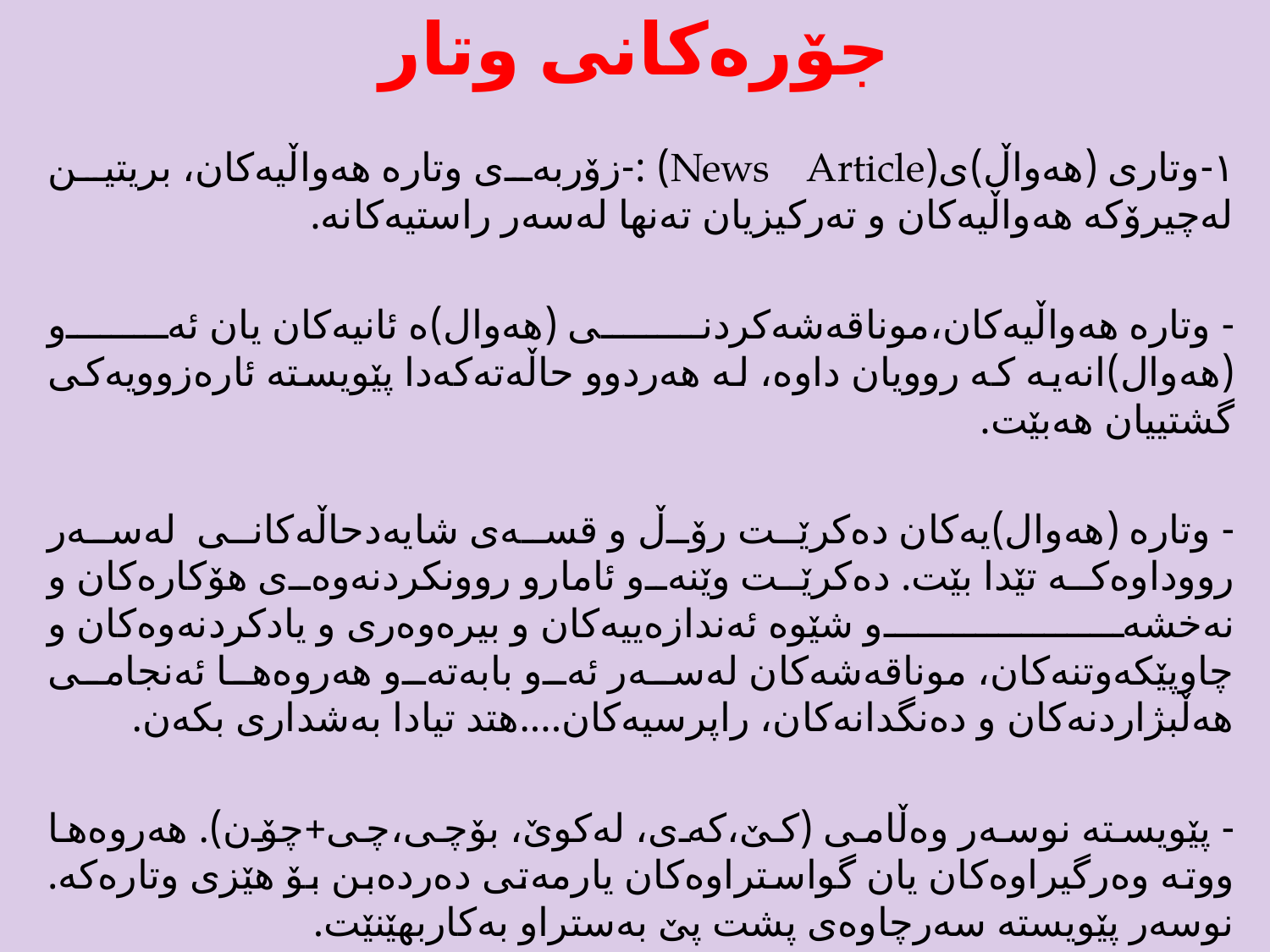

# جۆرەکانی وتار
١-وتارى (هەواڵ)ى(News Article) :-زۆربەى وتارە هەواڵیەکان، بریتین لەچیرۆکە هەواڵیەکان و تەرکیزیان تەنها لەسەر راستیەکانە.

- وتارە هەواڵیەکان،موناقەشەکردنى (هەوال)ە ئانیەکان یان ئەو (هەوال)انەیە کە روویان داوە، لە هەردوو حاڵەتەکەدا پێویستە ئارەزوویەکى گشتییان هەبێت.

- وتارە (هەوال)یەکان دەکرێت رۆڵ و قسەى شایەدحاڵەکانى  لەسەر رووداوەکە تێدا بێت. دەکرێت وێنەو ئامارو روونکردنەوەى هۆکارەکان و نەخشەو شێوە ئەندازەییەکان و بیرەوەرى و یادکردنەوەکان و چاوپێکەوتنەکان، موناقەشەکان لەسەر ئەو بابەتەو هەروەها ئەنجامى هەڵبژاردنەکان و دەنگدانەکان، راپرسیەکان....هتد تیادا بەشدارى بکەن.

- پێویستە نوسەر وەڵامى (کێ،کەى، لەکوێ، بۆچى،چى+چۆن). هەروەها ووتە وەرگیراوەکان یان گواستراوەکان یارمەتى دەردەبن بۆ هێزى وتارەکە. نوسەر پێویستە سەرچاوەى پشت پێ بەستراو بەکاربهێنێت.